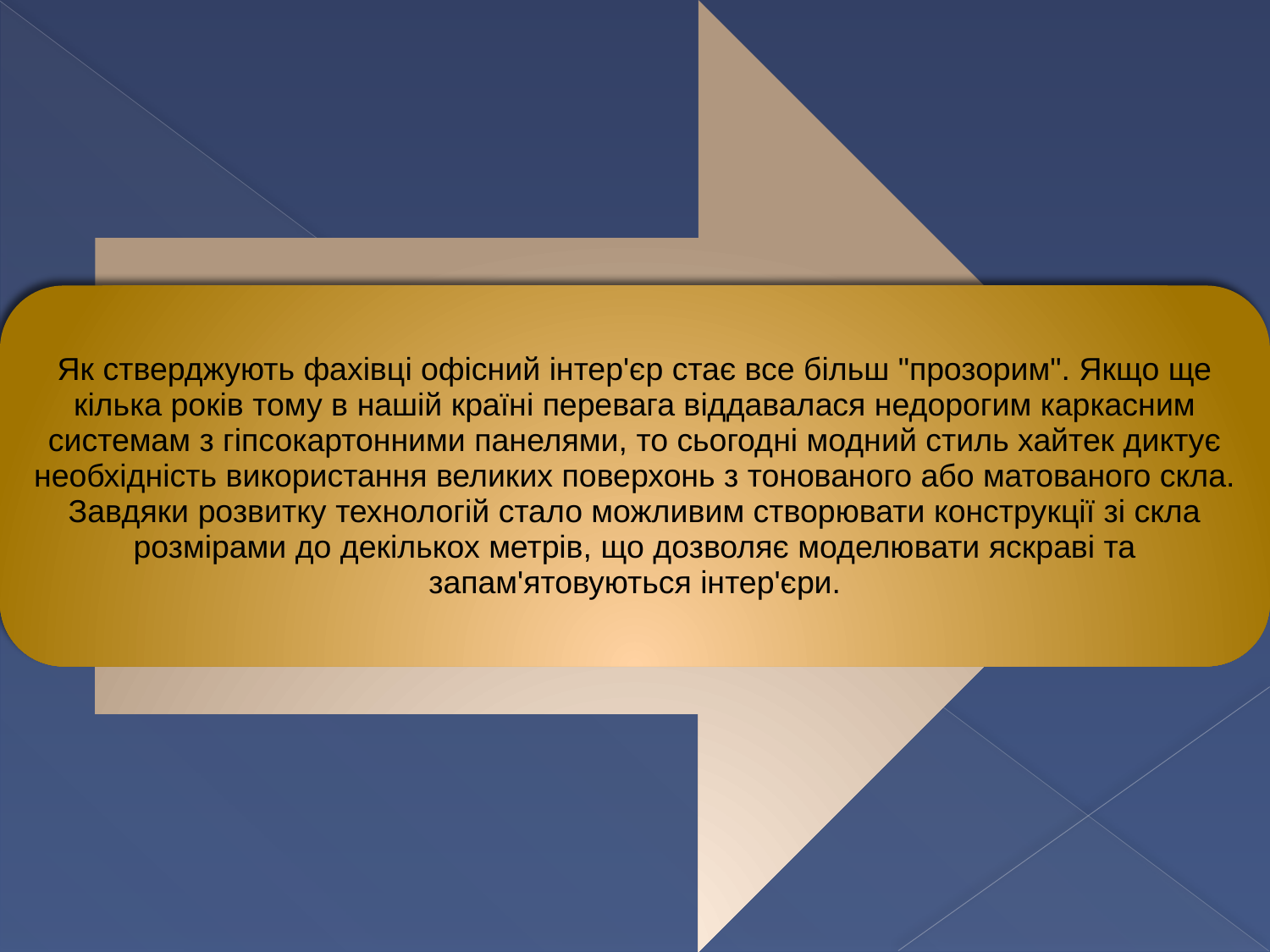

Як стверджують фахівці офісний інтер'єр стає все більш "прозорим". Якщо ще кілька років тому в нашій країні перевага віддавалася недорогим каркасним системам з гіпсокартонними панелями, то сьогодні модний стиль хайтек диктує необхідність використання великих поверхонь з тонованого або матованого скла. Завдяки розвитку технологій стало можливим створювати конструкції зі скла розмірами до декількох метрів, що дозволяє моделювати яскраві та запам'ятовуються інтер'єри.